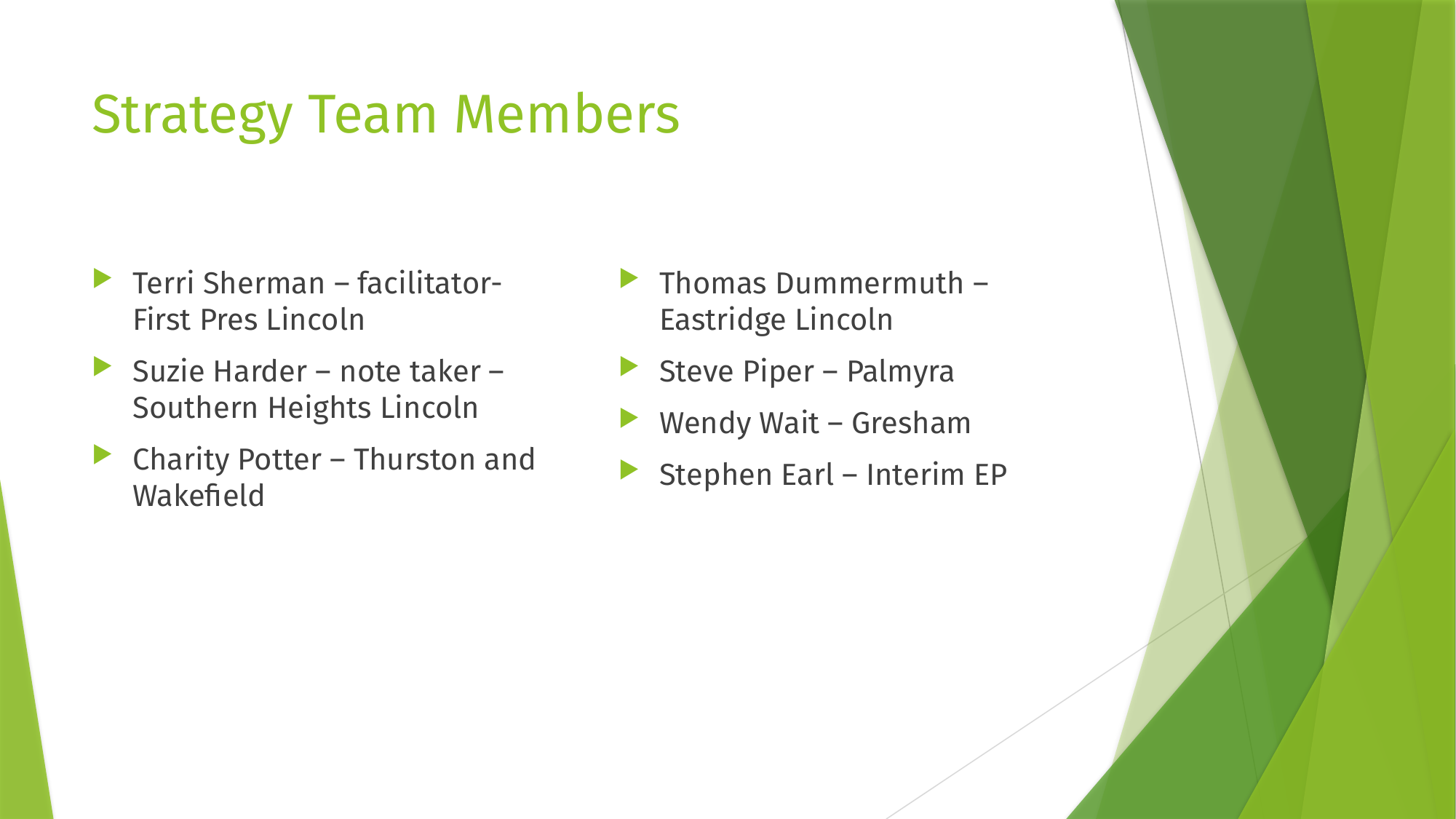

# Strategy Team Members
Terri Sherman – facilitator-   First Pres Lincoln
Suzie Harder – note taker – Southern Heights Lincoln
Charity Potter – Thurston and Wakefield

Thomas Dummermuth – Eastridge Lincoln
Steve Piper – Palmyra
Wendy Wait – Gresham
Stephen Earl – Interim EP